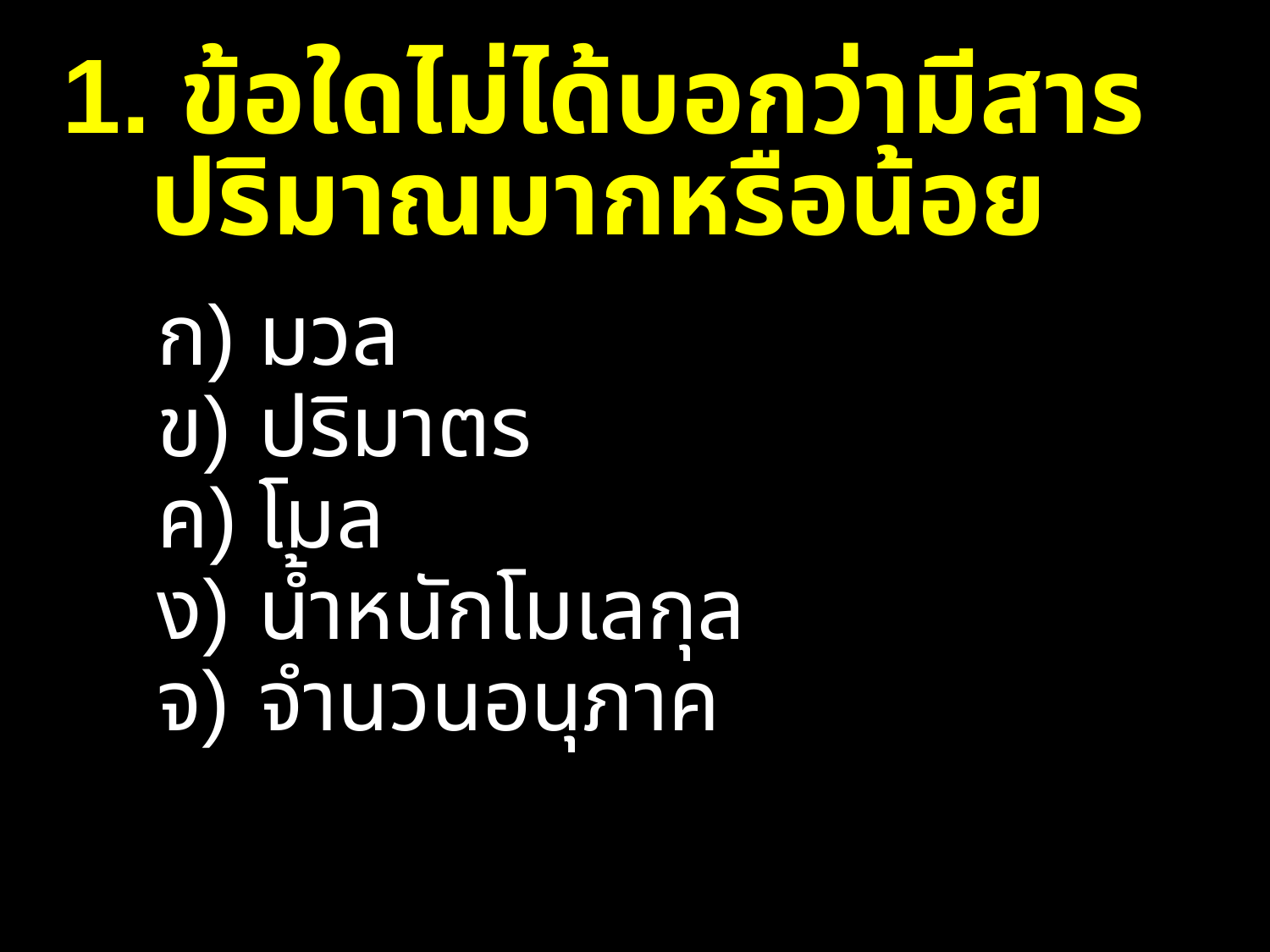

1. ข้อใดไม่ได้บอกว่ามีสารปริมาณมากหรือน้อย
มวล
ปริมาตร
โมล
น้ำหนักโมเลกุล
จำนวนอนุภาค